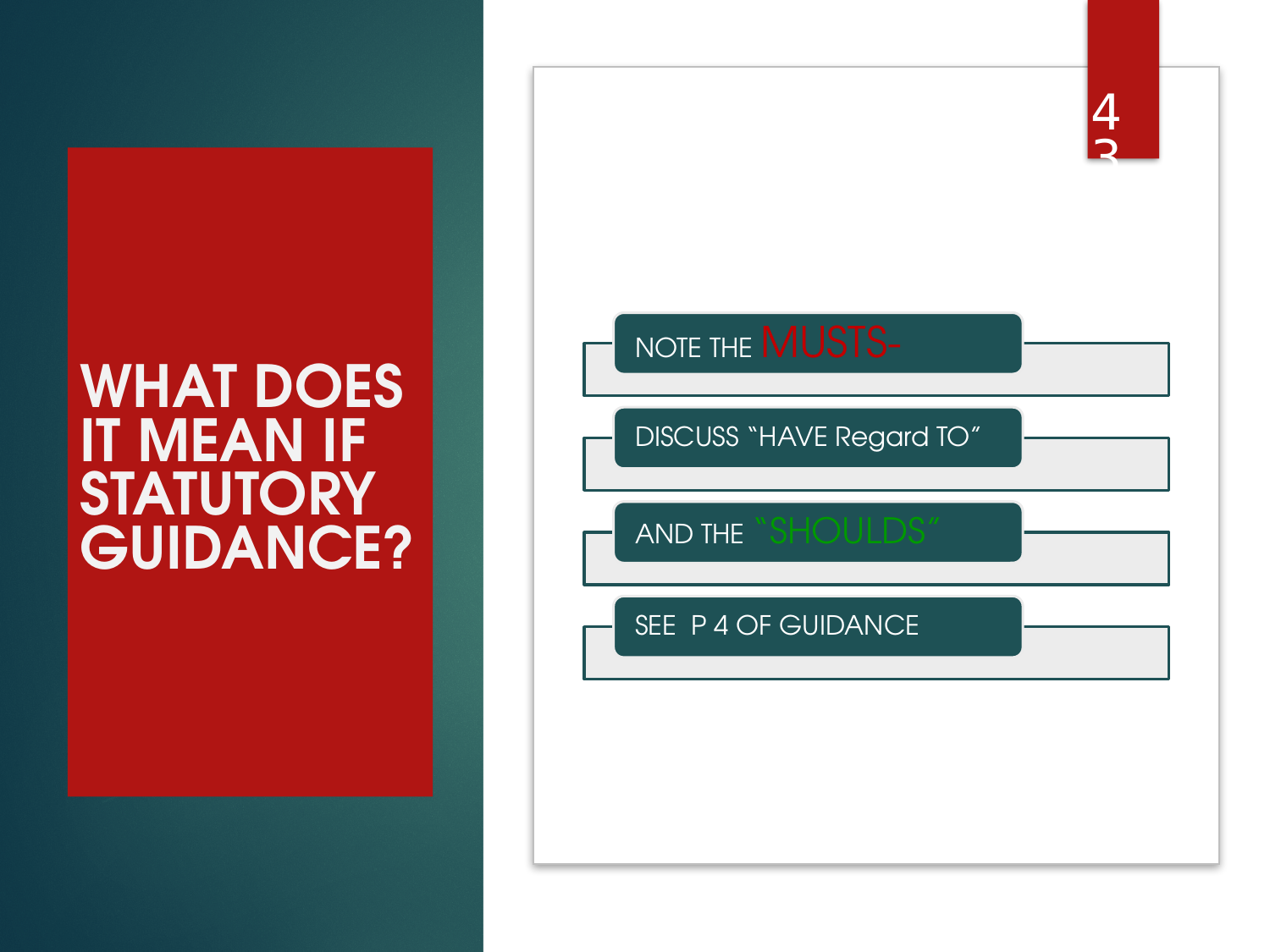

43

NOTE THE MUSTS-
DISCUSS “HAVE Regard TO”
AND THE “SHOULDS”
SEE  P 4 OF GUIDANCE
# WHAT DOES IT MEAN IF STATUTORY GUIDANCE?